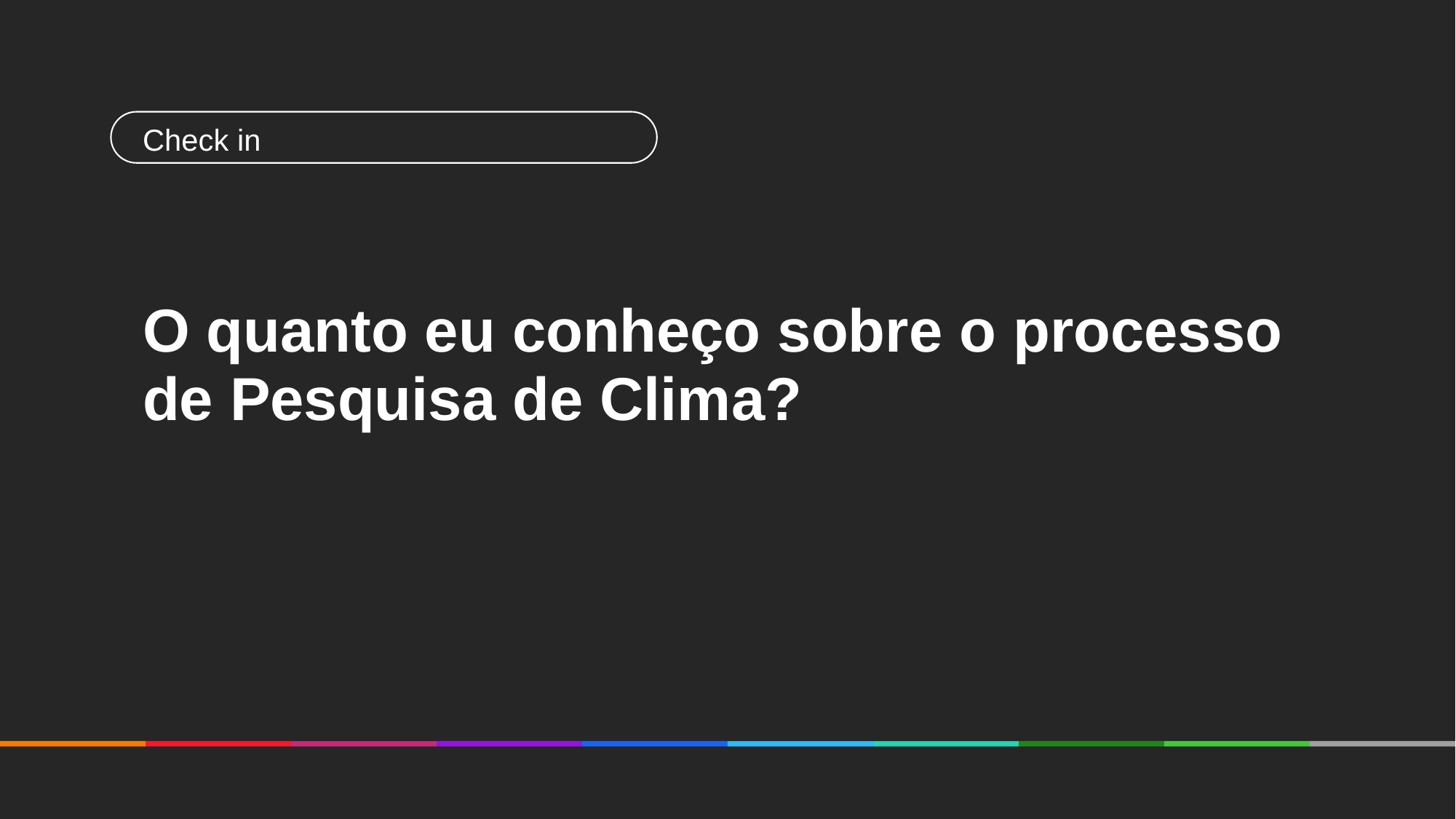

Check in
O quanto eu conheço sobre o processo de Pesquisa de Clima?